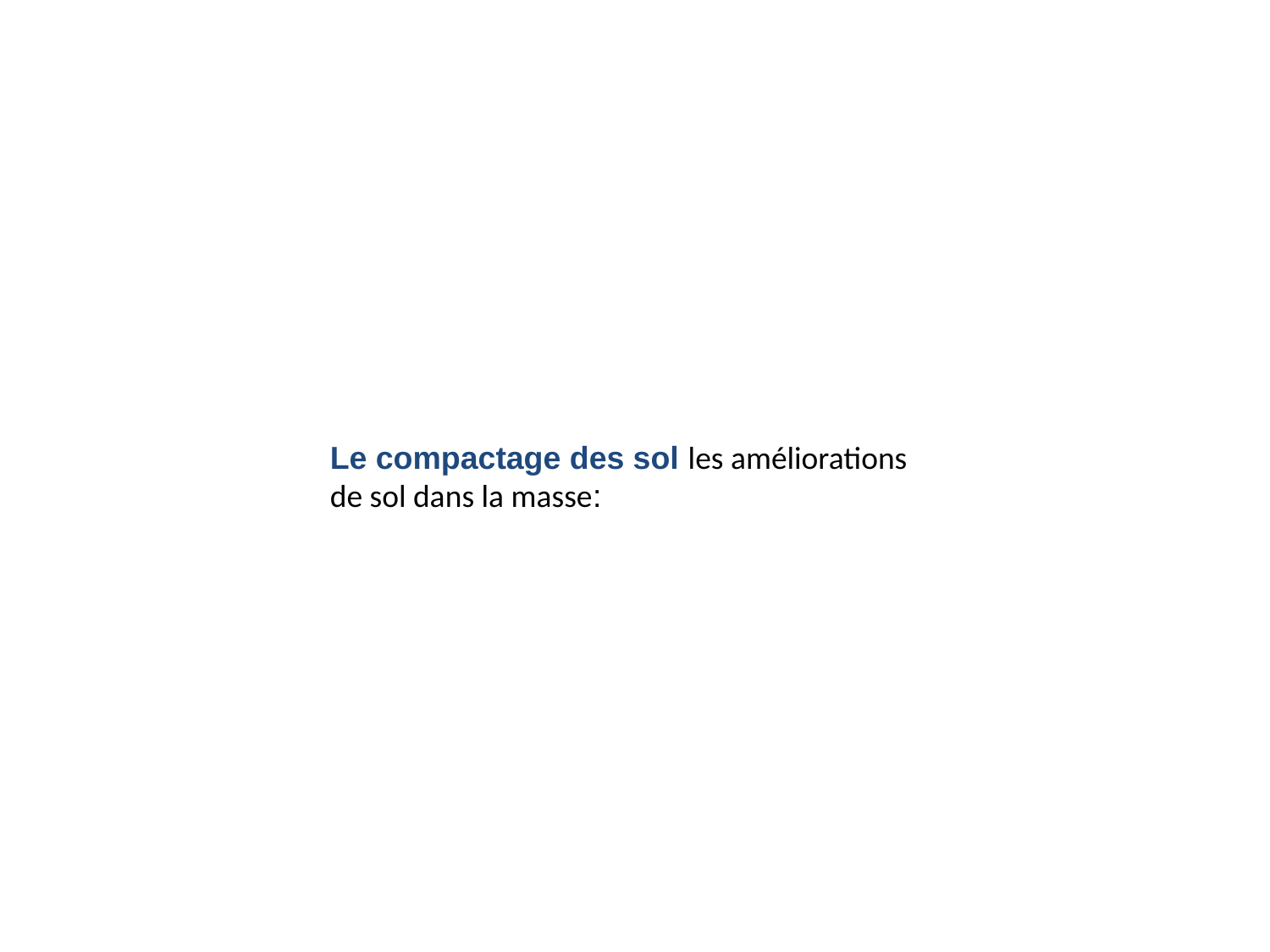

Le compactage des sol les améliorations de sol dans la masse: